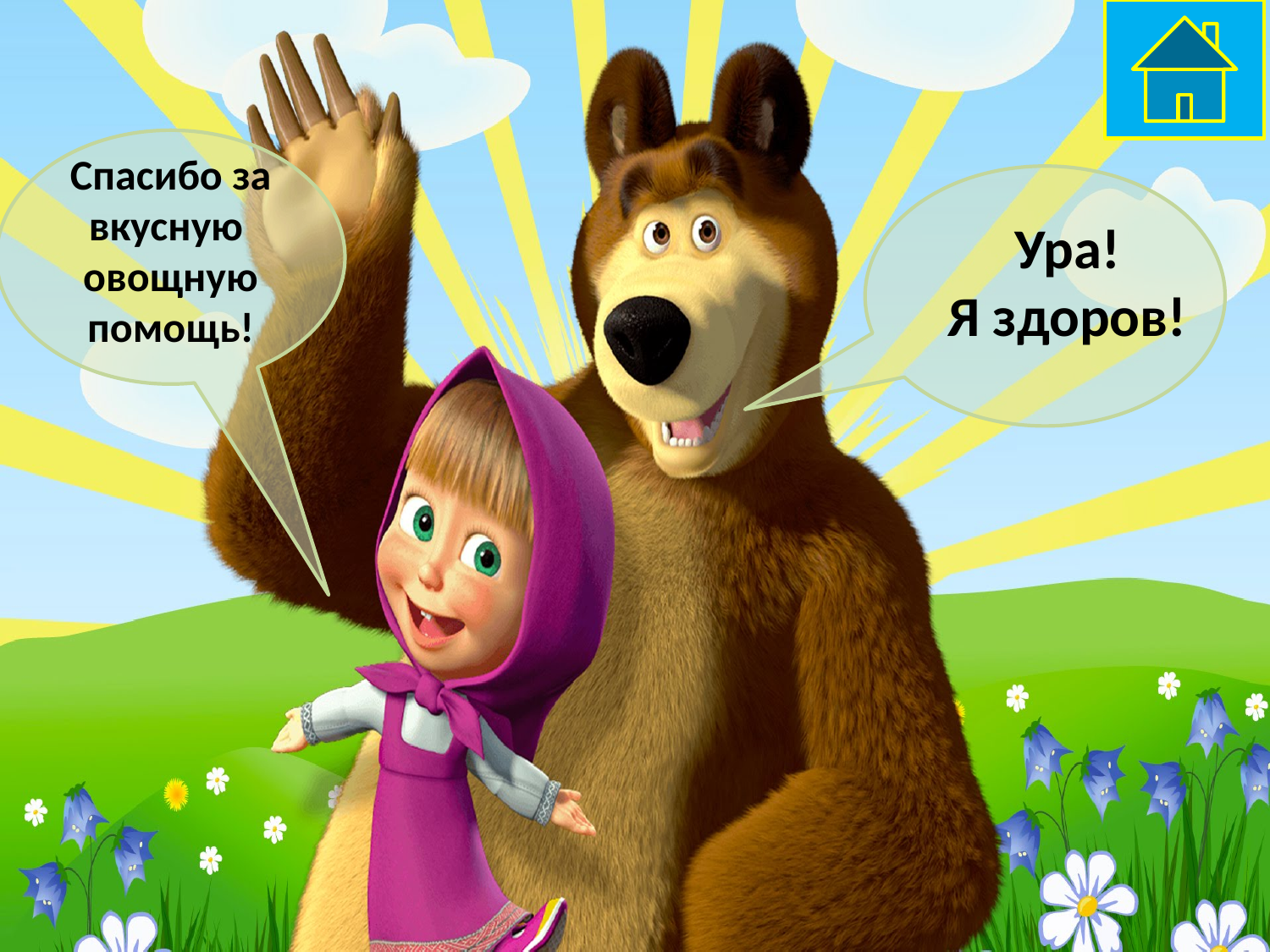

Спасибо за вкусную
овощную помощь!

Ура!
Я здоров!